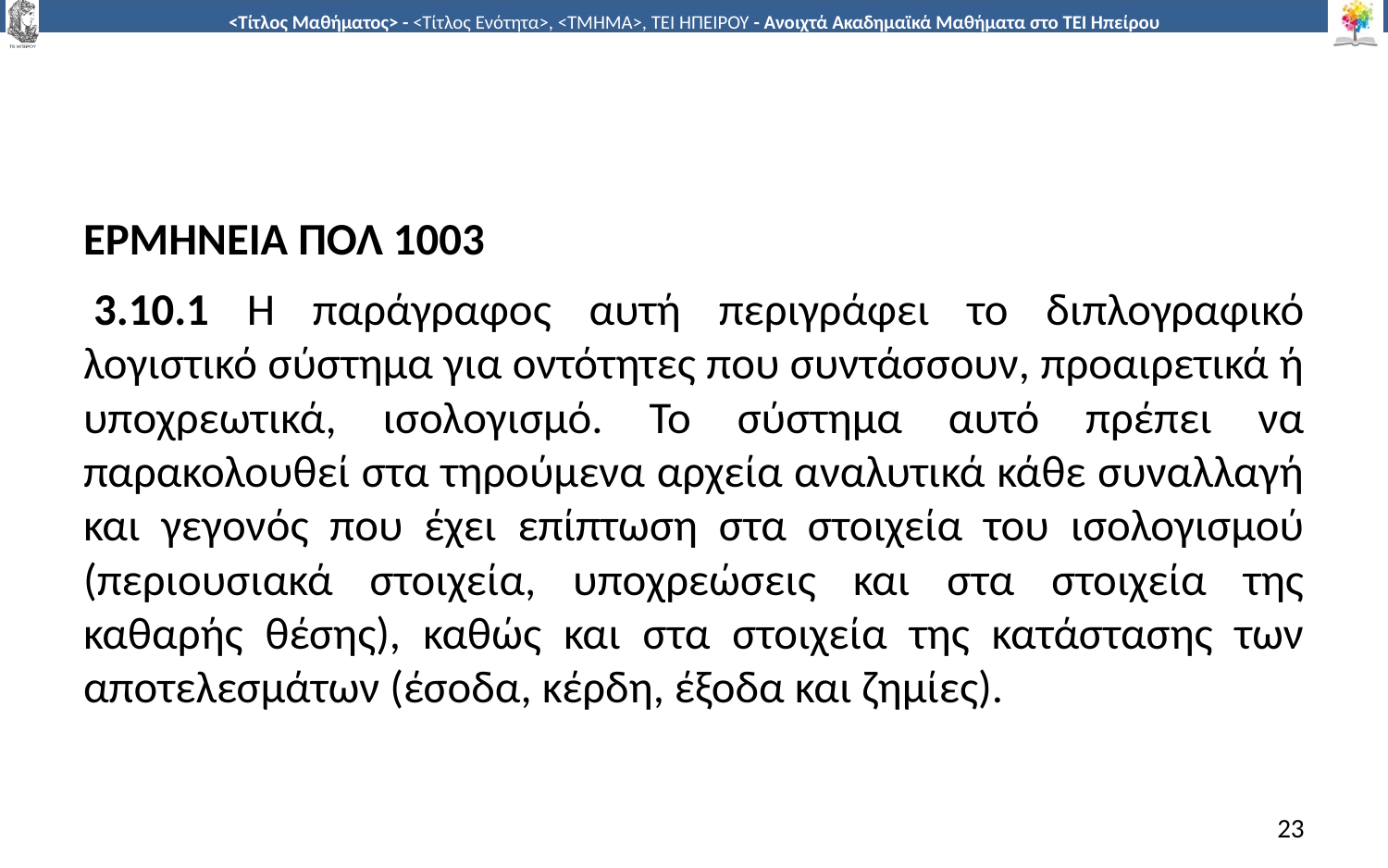

#
ΕΡΜΗΝΕΙΑ ΠΟΛ 1003
 3.10.1 Η παράγραφος αυτή περιγράφει το διπλογραφικό λογιστικό σύστημα για οντότητες που συντάσσουν, προαιρετικά ή υποχρεωτικά, ισολογισμό. Το σύστημα αυτό πρέπει να παρακολουθεί στα τηρούμενα αρχεία αναλυτικά κάθε συναλλαγή και γεγονός που έχει επίπτωση στα στοιχεία του ισολογισμού (περιουσιακά στοιχεία, υποχρεώσεις και στα στοιχεία της καθαρής θέσης), καθώς και στα στοιχεία της κατάστασης των αποτελεσμάτων (έσοδα, κέρδη, έξοδα και ζημίες).

23